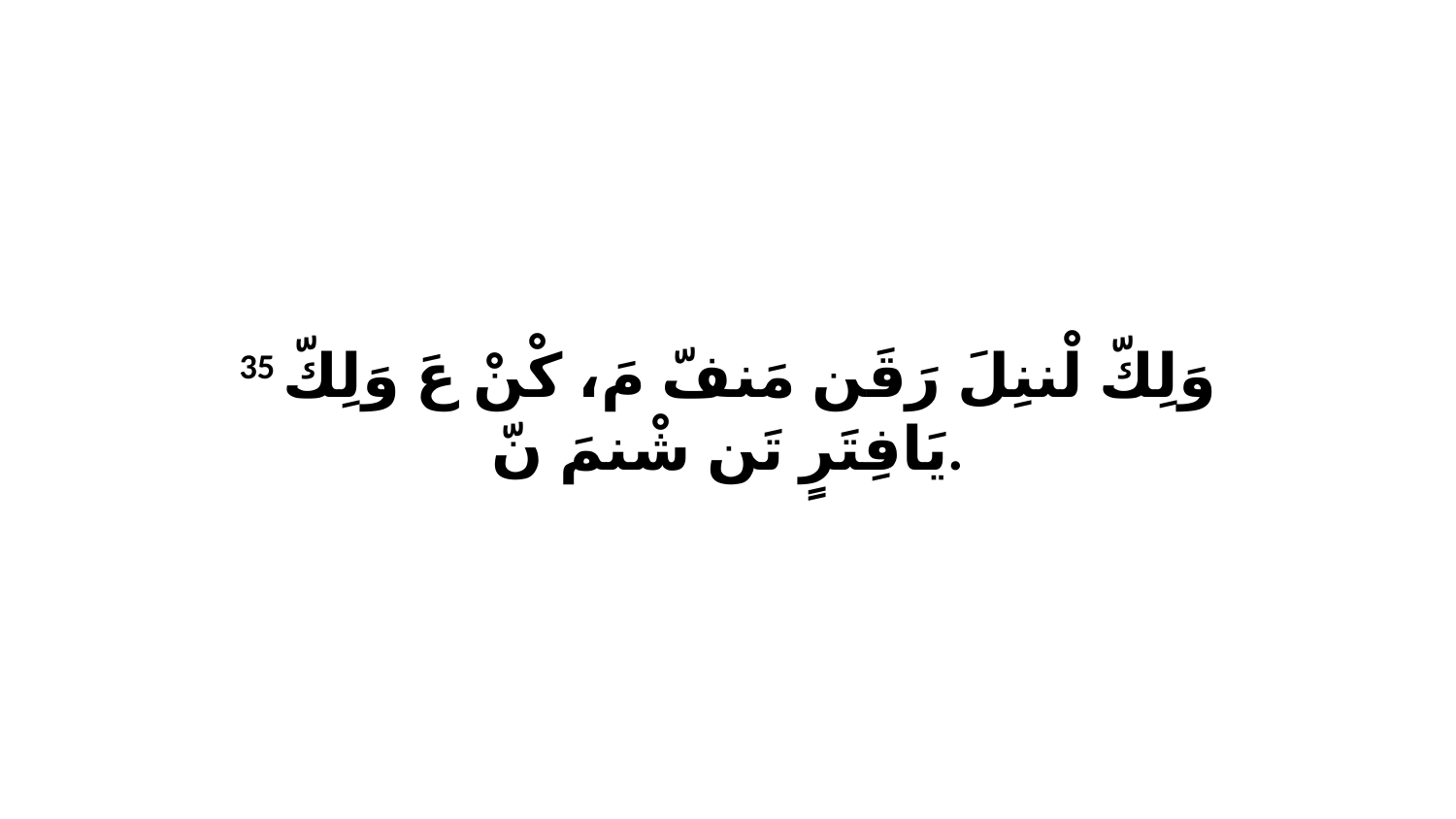

35 وَلِكّ لْننِلَ رَقَن مَنفّ مَ، كْنْ عَ وَلِكّ يَافِتَرٍ تَن شْنمَ نّ.